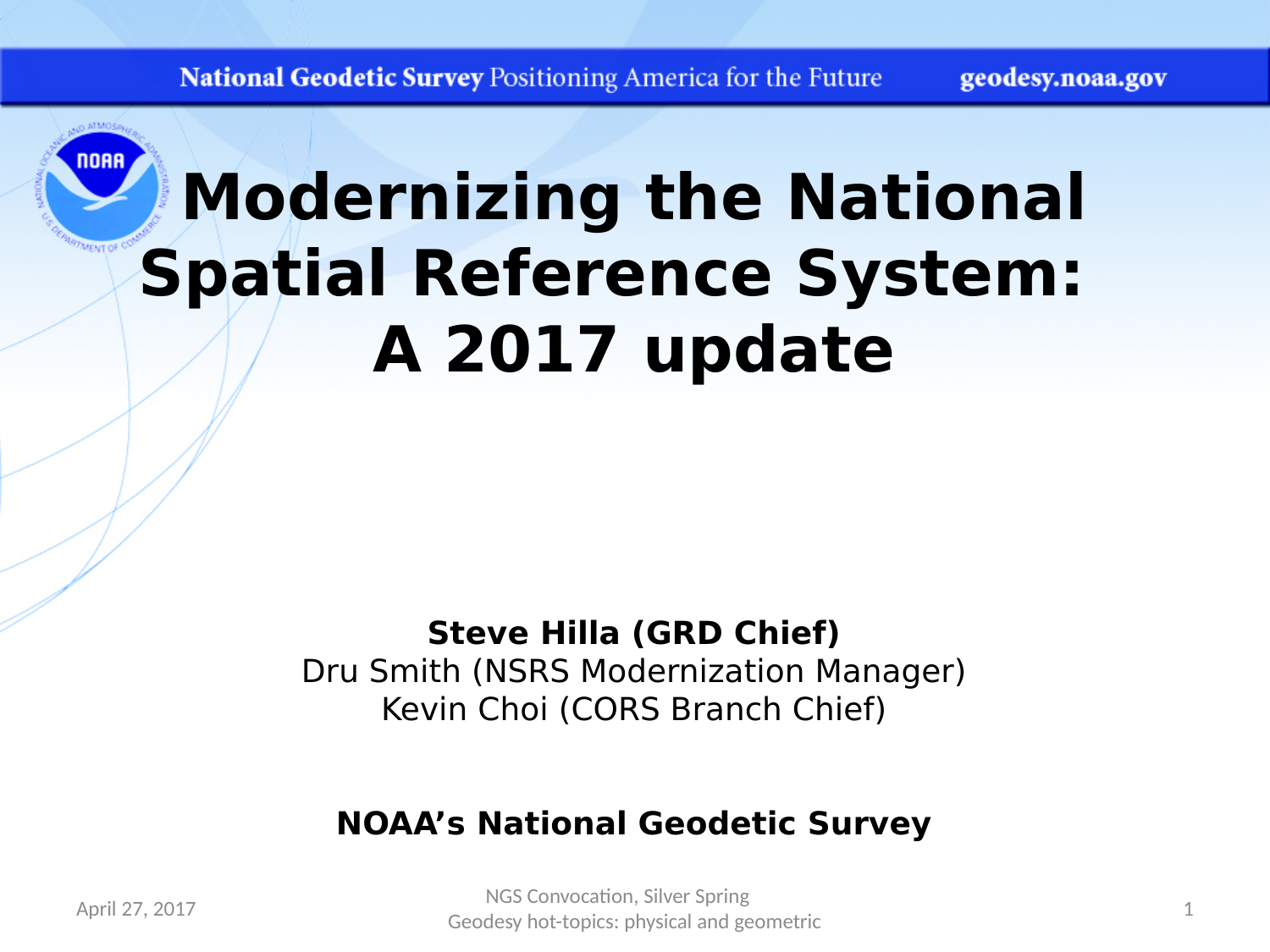

Modernizing the National Spatial Reference System:
A 2017 update

Steve Hilla (GRD Chief)
Dru Smith (NSRS Modernization Manager)
Kevin Choi (CORS Branch Chief)

NOAA’s National Geodetic Survey
April 27, 2017
NGS Convocation, Silver Spring        Geodesy hot-topics: physical and geometric
1